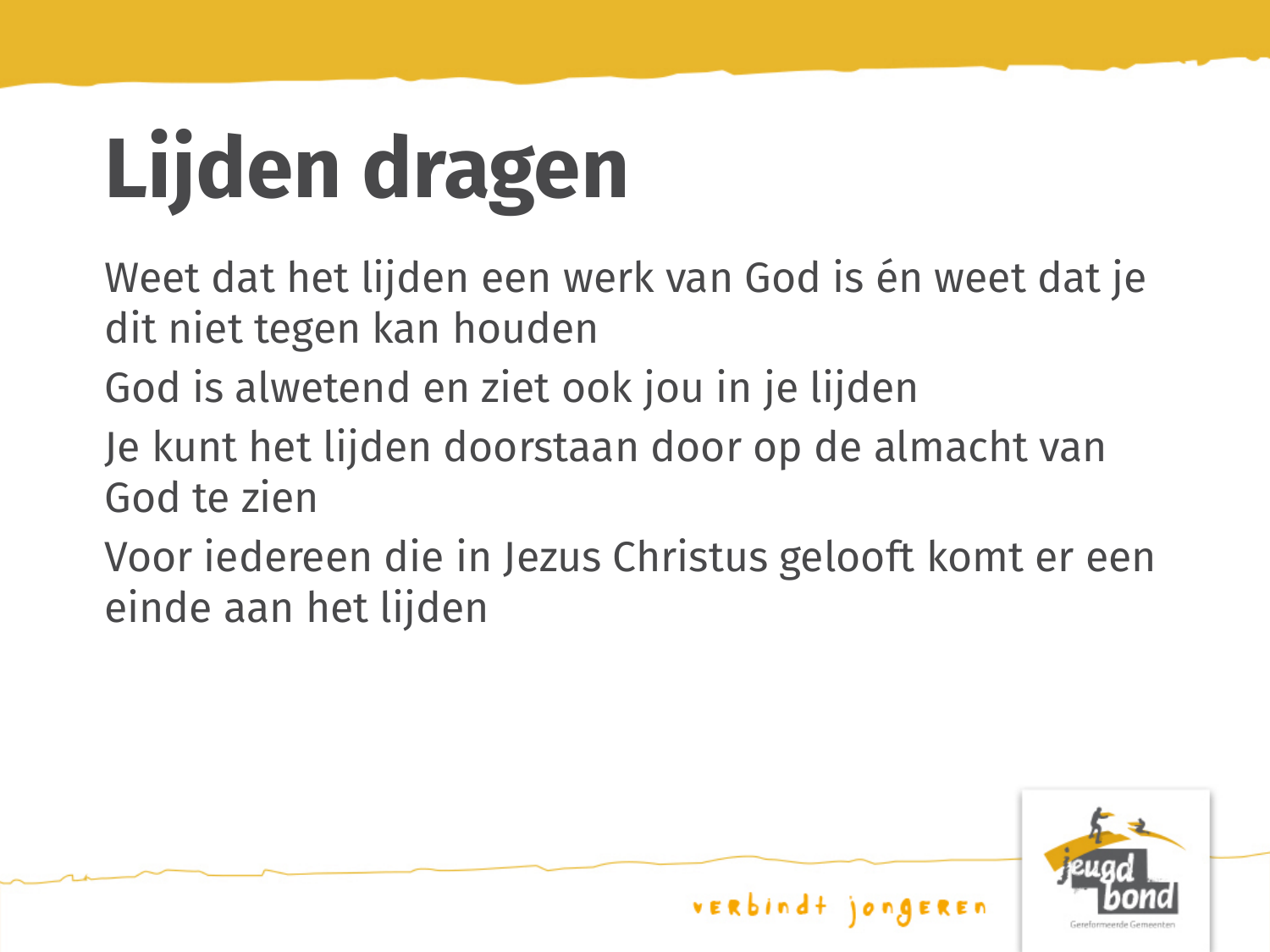

# Lijden dragen
Weet dat het lijden een werk van God is én weet dat je dit niet tegen kan houden
God is alwetend en ziet ook jou in je lijden
Je kunt het lijden doorstaan door op de almacht van God te zien
Voor iedereen die in Jezus Christus gelooft komt er een einde aan het lijden